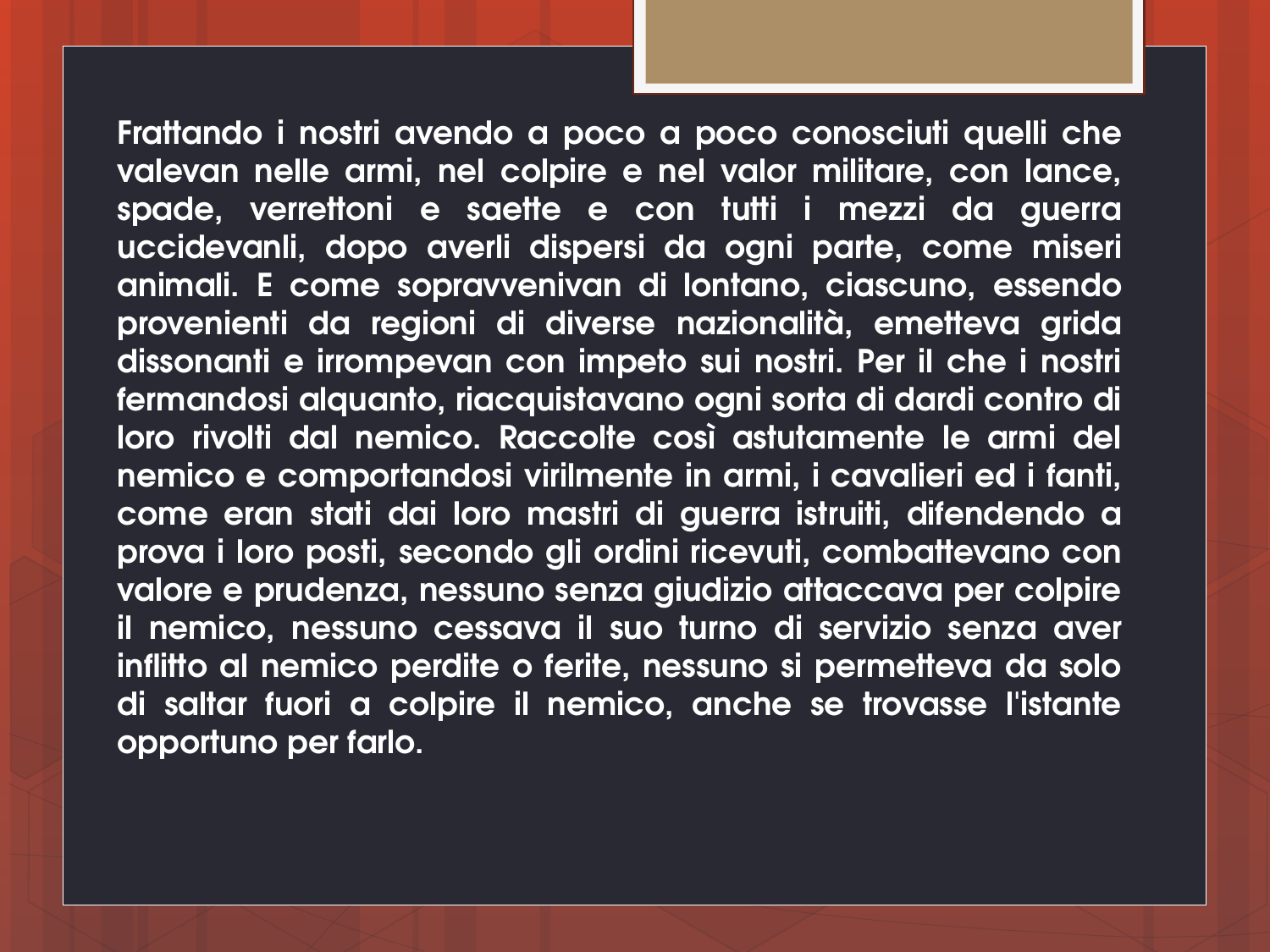

Frattando i nostri avendo a poco a poco conosciuti quelli che valevan nelle armi, nel colpire e nel valor militare, con lance, spade, verrettoni e saette e con tutti i mezzi da guerra uccidevanli, dopo averli dispersi da ogni parte, come miseri animali. E come sopravvenivan di lontano, ciascuno, essendo provenienti da regioni di diverse nazionalità, emetteva grida dissonanti e irrompevan con impeto sui nostri. Per il che i nostri fermandosi alquanto, riacquistavano ogni sorta di dardi contro di loro rivolti dal nemico. Raccolte così astutamente le armi del nemico e comportandosi virilmente in armi, i cavalieri ed i fanti, come eran stati dai loro mastri di guerra istruiti, difendendo a prova i loro posti, secondo gli ordini ricevuti, combattevano con valore e prudenza, nessuno senza giudizio attaccava per colpire il nemico, nessuno cessava il suo turno di servizio senza aver inflitto al nemico perdite o ferite, nessuno si permetteva da solo di saltar fuori a colpire il nemico, anche se trovasse l'istante opportuno per farlo.